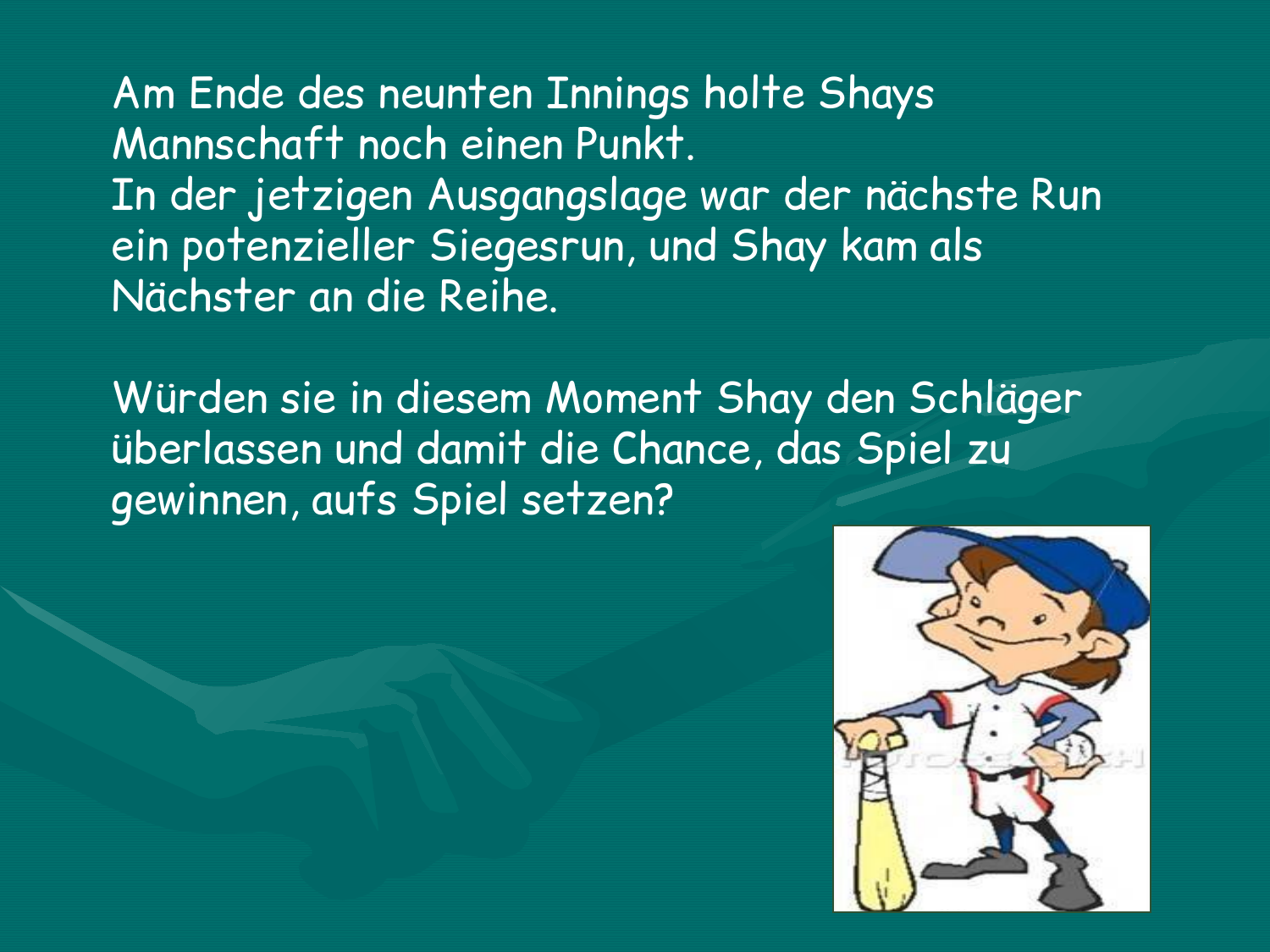

Am Ende des neunten Innings holte Shays Mannschaft noch einen Punkt.
In der jetzigen Ausgangslage war der nächste Run ein potenzieller Siegesrun, und Shay kam als Nächster an die Reihe.

Würden sie in diesem Moment Shay den Schläger überlassen und damit die Chance, das Spiel zu gewinnen, aufs Spiel setzen?